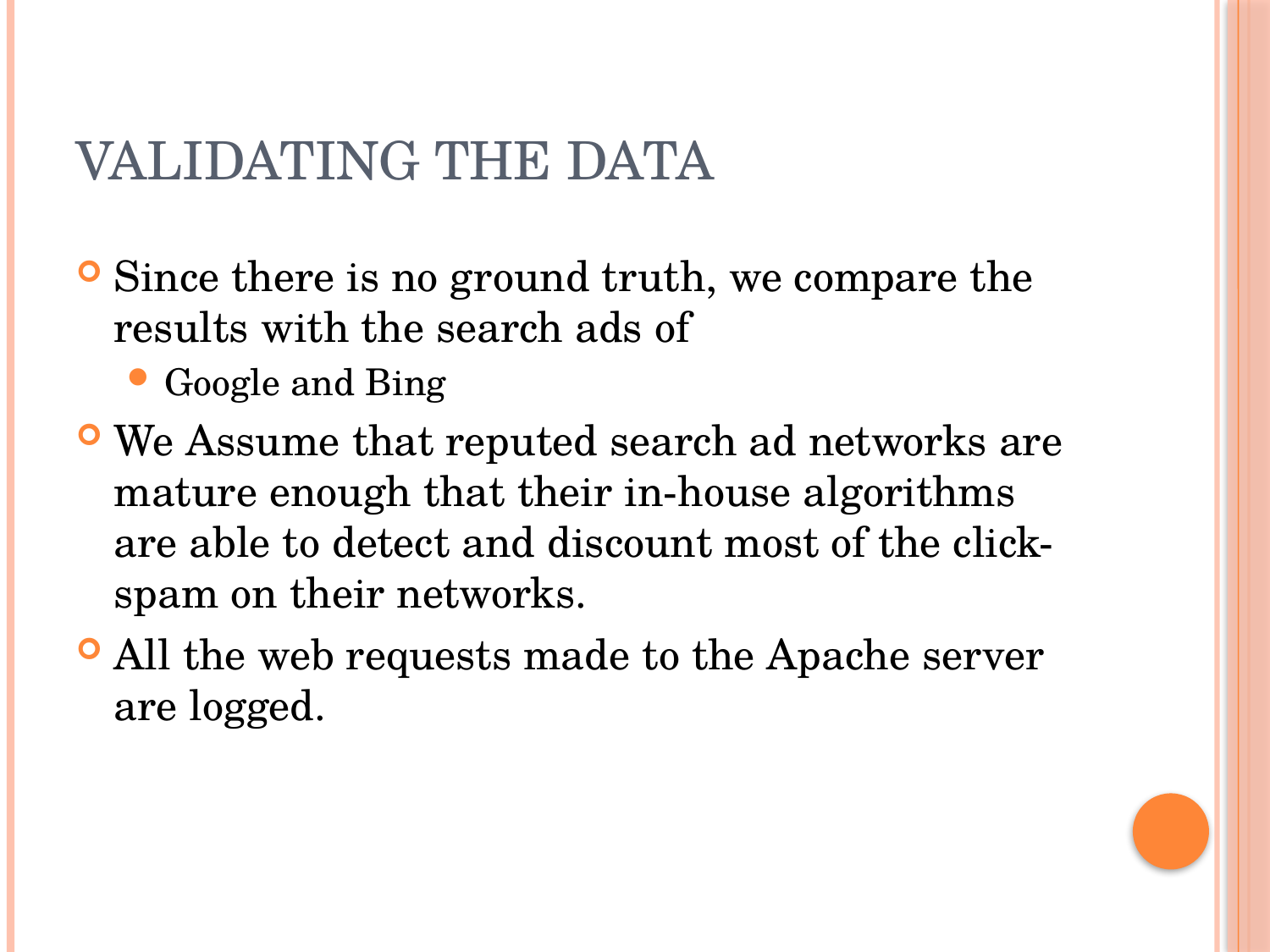

# Validating the data
Since there is no ground truth, we compare the results with the search ads of
Google and Bing
We Assume that reputed search ad networks are mature enough that their in-house algorithms are able to detect and discount most of the click-spam on their networks.
All the web requests made to the Apache server are logged.